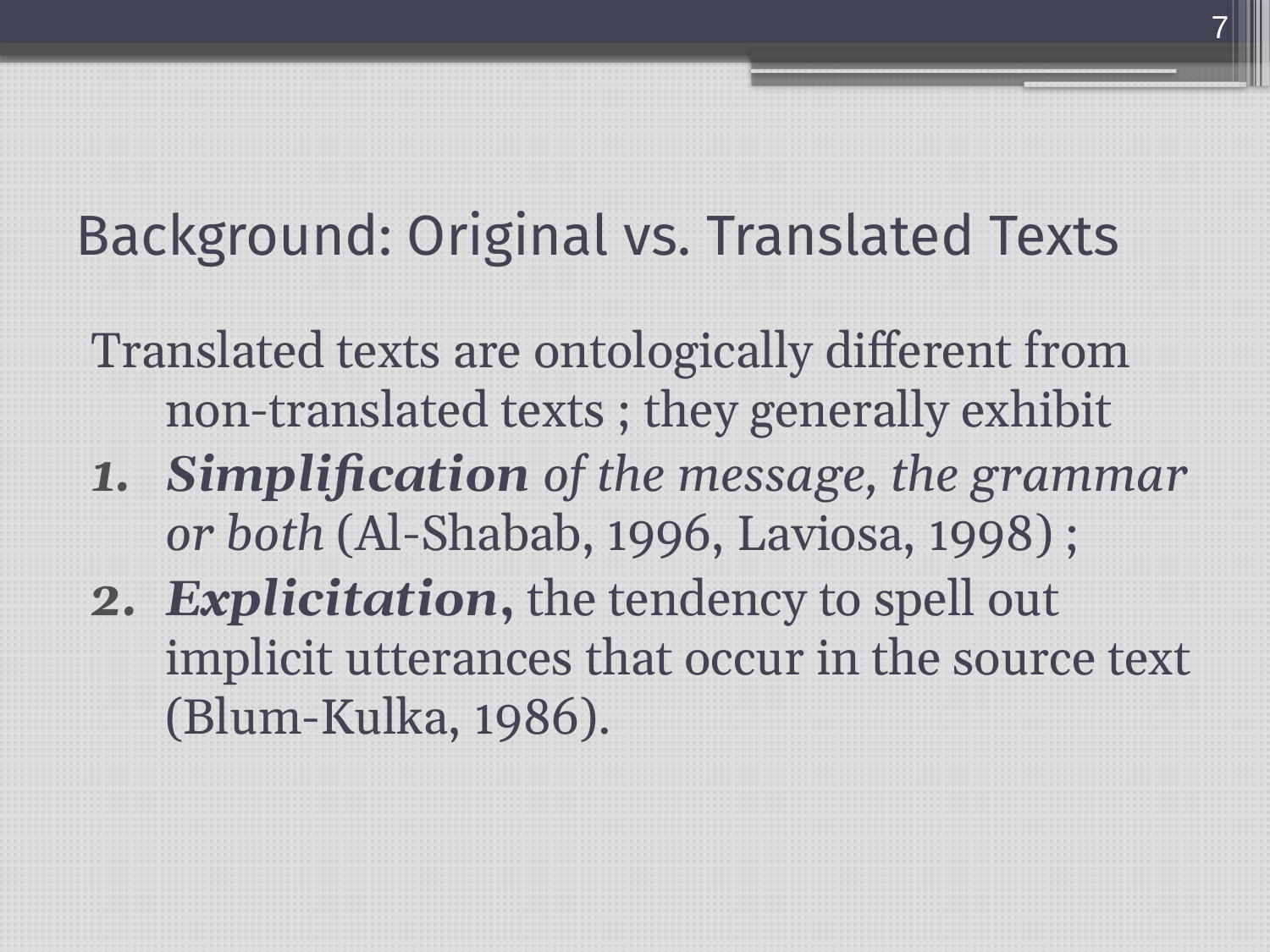

7
# Background: Original vs. Translated Texts
Translated texts are ontologically different from non-translated texts ; they generally exhibit
Simplification of the message, the grammar or both (Al-Shabab, 1996, Laviosa, 1998) ;
Explicitation, the tendency to spell out implicit utterances that occur in the source text (Blum-Kulka, 1986).